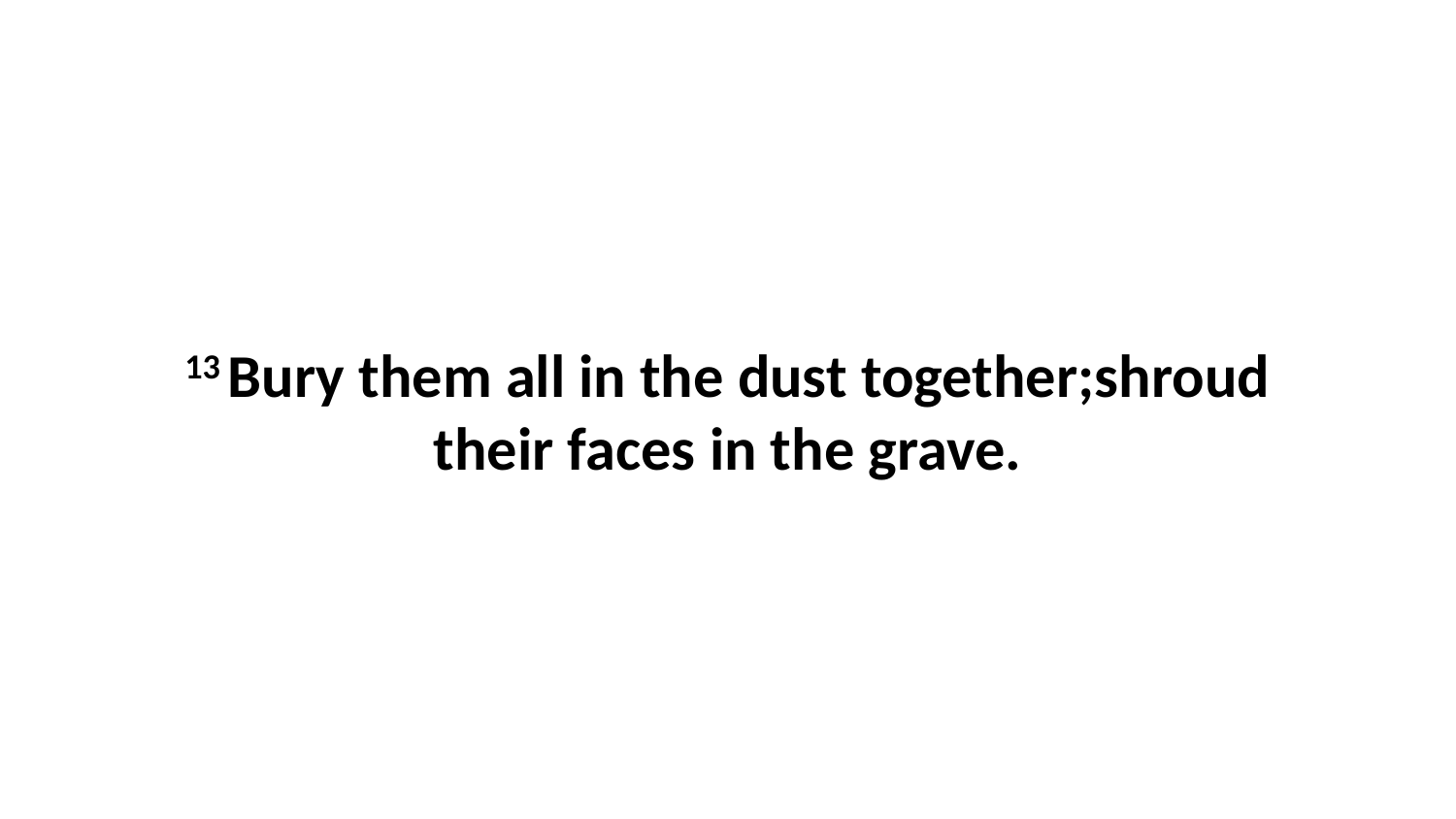

13 Bury them all in the dust together;shroud their faces in the grave.